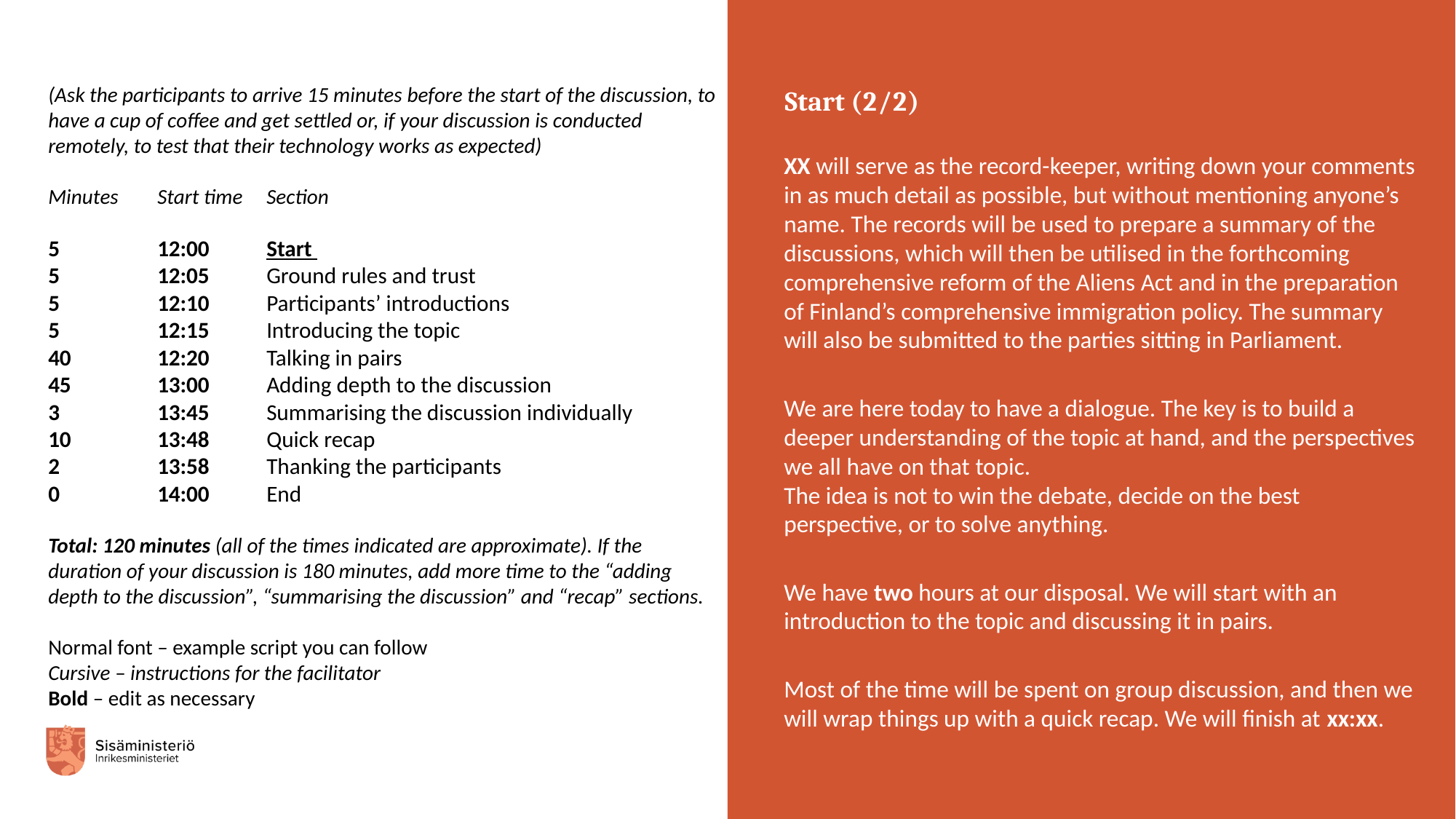

(Ask the participants to arrive 15 minutes before the start of the discussion, to have a cup of coffee and get settled or, if your discussion is conducted remotely, to test that their technology works as expected)

Minutes	Start time	Section

5 	12:00	Start
5	12:05	Ground rules and trust
5	12:10	Participants’ introductions
5 	12:15	Introducing the topic
40 	12:20	Talking in pairs
45	13:00	Adding depth to the discussion
3 	13:45	Summarising the discussion individually
10	13:48	Quick recap
2	13:58	Thanking the participants
0	14:00  	End

Total: 120 minutes (all of the times indicated are approximate). If the duration of your discussion is 180 minutes, add more time to the “adding depth to the discussion”, “summarising the discussion” and “recap” sections.

Normal font – example script you can follow
Cursive – instructions for the facilitator
Bold – edit as necessary

Start (2/2)

XX will serve as the record-keeper, writing down your comments in as much detail as possible, but without mentioning anyone’s name. The records will be used to prepare a summary of the discussions, which will then be utilised in the forthcoming comprehensive reform of the Aliens Act and in the preparation of Finland’s comprehensive immigration policy. The summary will also be submitted to the parties sitting in Parliament.

We are here today to have a dialogue. The key is to build a deeper understanding of the topic at hand, and the perspectives we all have on that topic.
The idea is not to win the debate, decide on the best perspective, or to solve anything.

We have two hours at our disposal. We will start with an introduction to the topic and discussing it in pairs.

Most of the time will be spent on group discussion, and then we will wrap things up with a quick recap. We will finish at xx:xx.